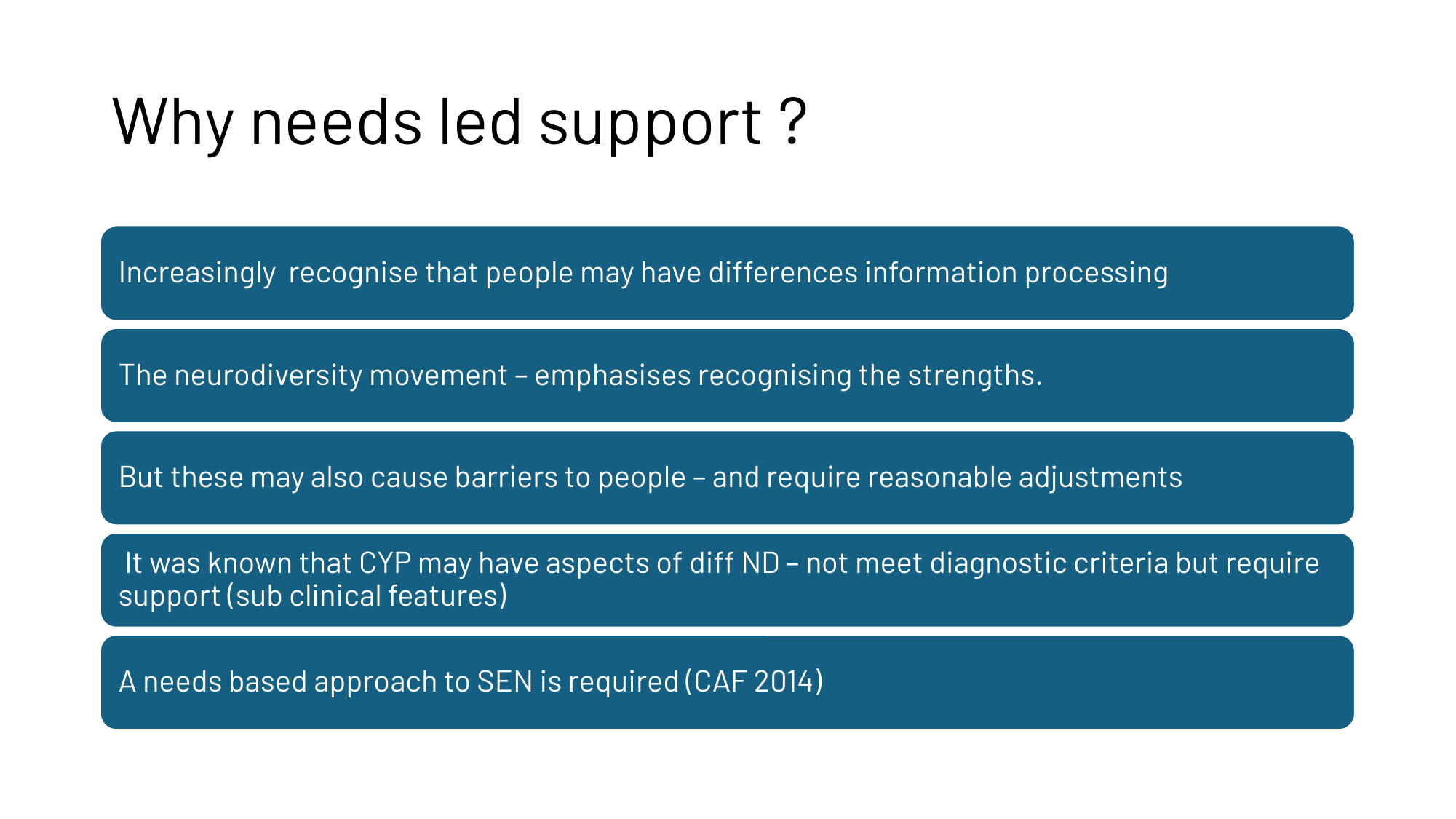

# Why needs led support ?
Increasingly  recognise that people may have differences information processing
The neurodiversity movement – emphasises recognising the strengths.
But these may also cause barriers to people – and require reasonable adjustments
 It was known that CYP may have aspects of diff ND – not meet diagnostic criteria but require support (sub clinical features)
A needs based approach to SEN is required (CAF 2014)